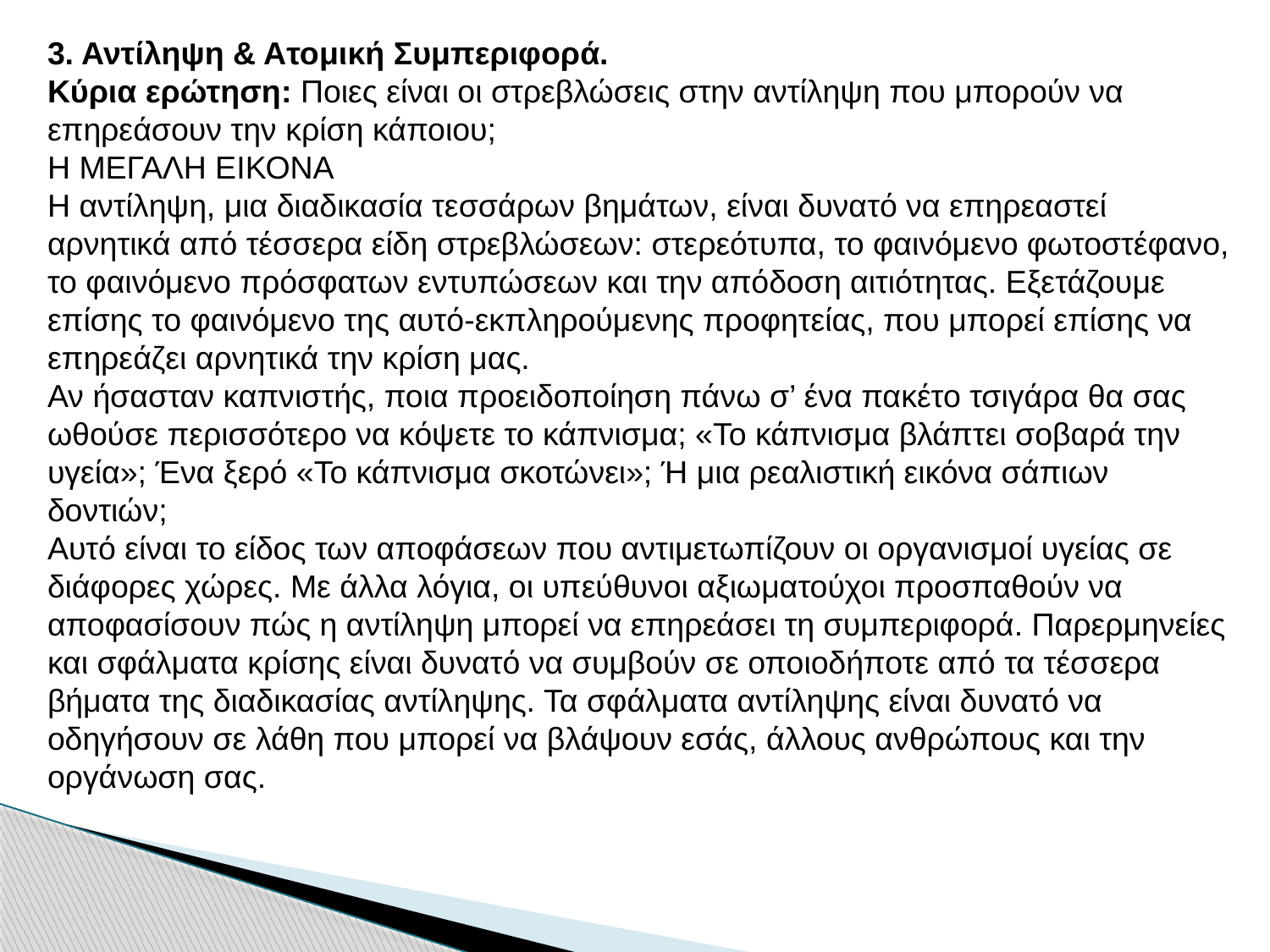

3. Αντίληψη & Ατομική Συμπεριφορά.
Κύρια ερώτηση: Ποιες είναι οι στρεβλώσεις στην αντίληψη που μπορούν να επηρεάσουν την κρίση κάποιου;
Η ΜΕΓΑΛΗ ΕΙΚΟΝΑ
Η αντίληψη, μια διαδικασία τεσσάρων βημάτων, είναι δυνατό να επηρεαστεί αρνητικά από τέσσερα είδη στρεβλώσεων: στερεότυπα, το φαινόμενο φωτοστέφανο, το φαινόμενο πρόσφατων εντυπώσεων και την απόδοση αιτιότητας. Εξετάζουμε επίσης το φαινόμενο της αυτό-εκπληρούμενης προφητείας, που μπορεί επίσης να επηρεάζει αρνητικά την κρίση μας.
Αν ήσασταν καπνιστής, ποια προειδοποίηση πάνω σ’ ένα πακέτο τσιγάρα θα σας  ωθούσε περισσότερο να κόψετε το κάπνισμα; «Το κάπνισμα βλάπτει σοβαρά την υγεία»; Ένα ξερό «Το κάπνισμα σκοτώνει»; Ή μια ρεαλιστική εικόνα σάπιων δοντιών;
Αυτό είναι το είδος των αποφάσεων που αντιμετωπίζουν οι οργανισμοί υγείας σε διάφορες χώρες. Με άλλα λόγια, οι υπεύθυνοι αξιωματούχοι προσπαθούν να αποφασίσουν πώς η αντίληψη μπορεί να επηρεάσει τη συμπεριφορά. Παρερμηνείες και σφάλματα κρίσης είναι δυνατό να συμβούν σε οποιοδήποτε από τα τέσσερα βήματα της διαδικασίας αντίληψης. Τα σφάλματα αντίληψης είναι δυνατό να οδηγήσουν σε λάθη που μπορεί να βλάψουν εσάς, άλλους ανθρώπους και την οργάνωση σας.